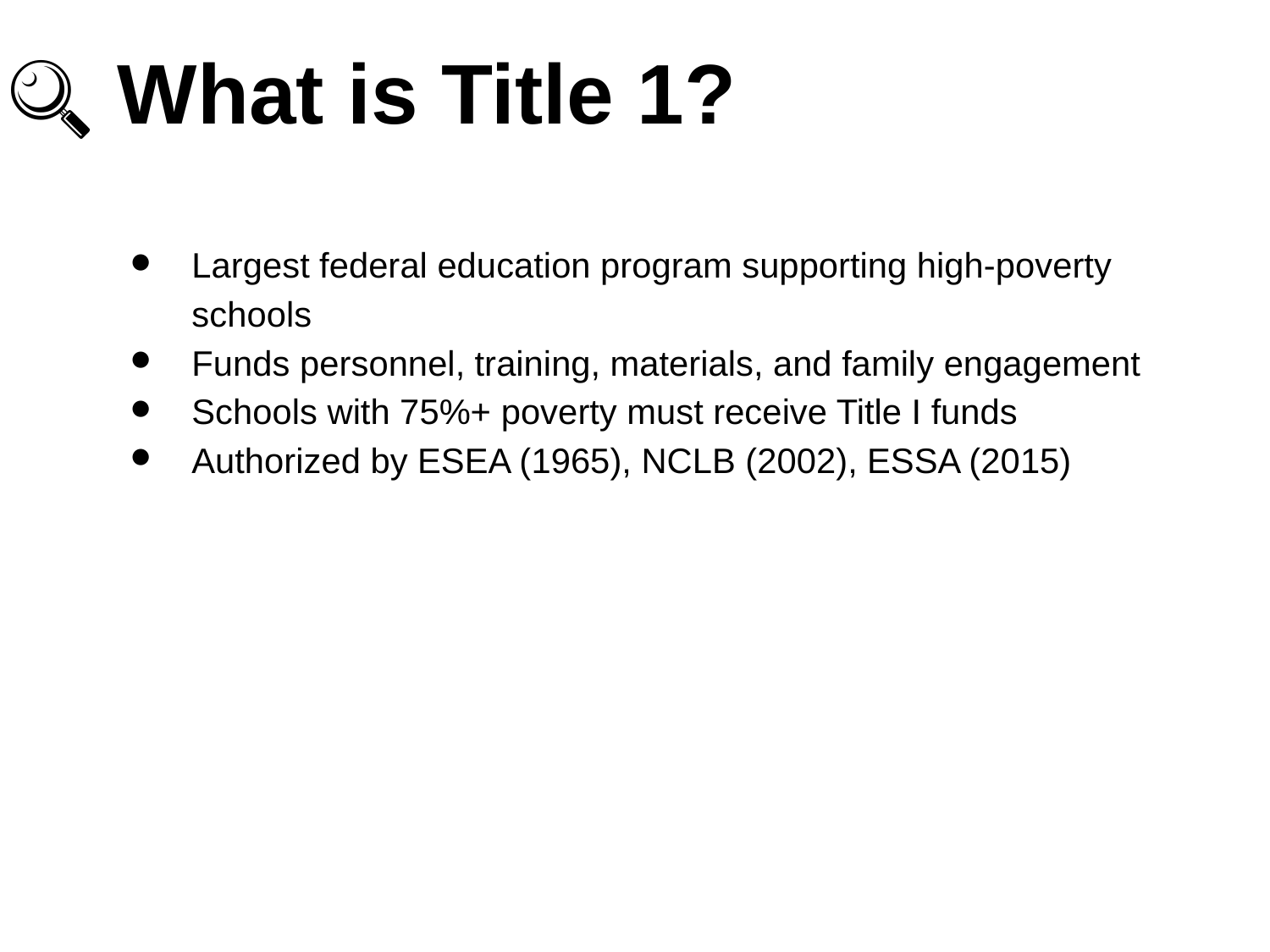

🔍 What is Title 1?
Largest federal education program supporting high-poverty schools
Funds personnel, training, materials, and family engagement
Schools with 75%+ poverty must receive Title I funds
Authorized by ESEA (1965), NCLB (2002), ESSA (2015)